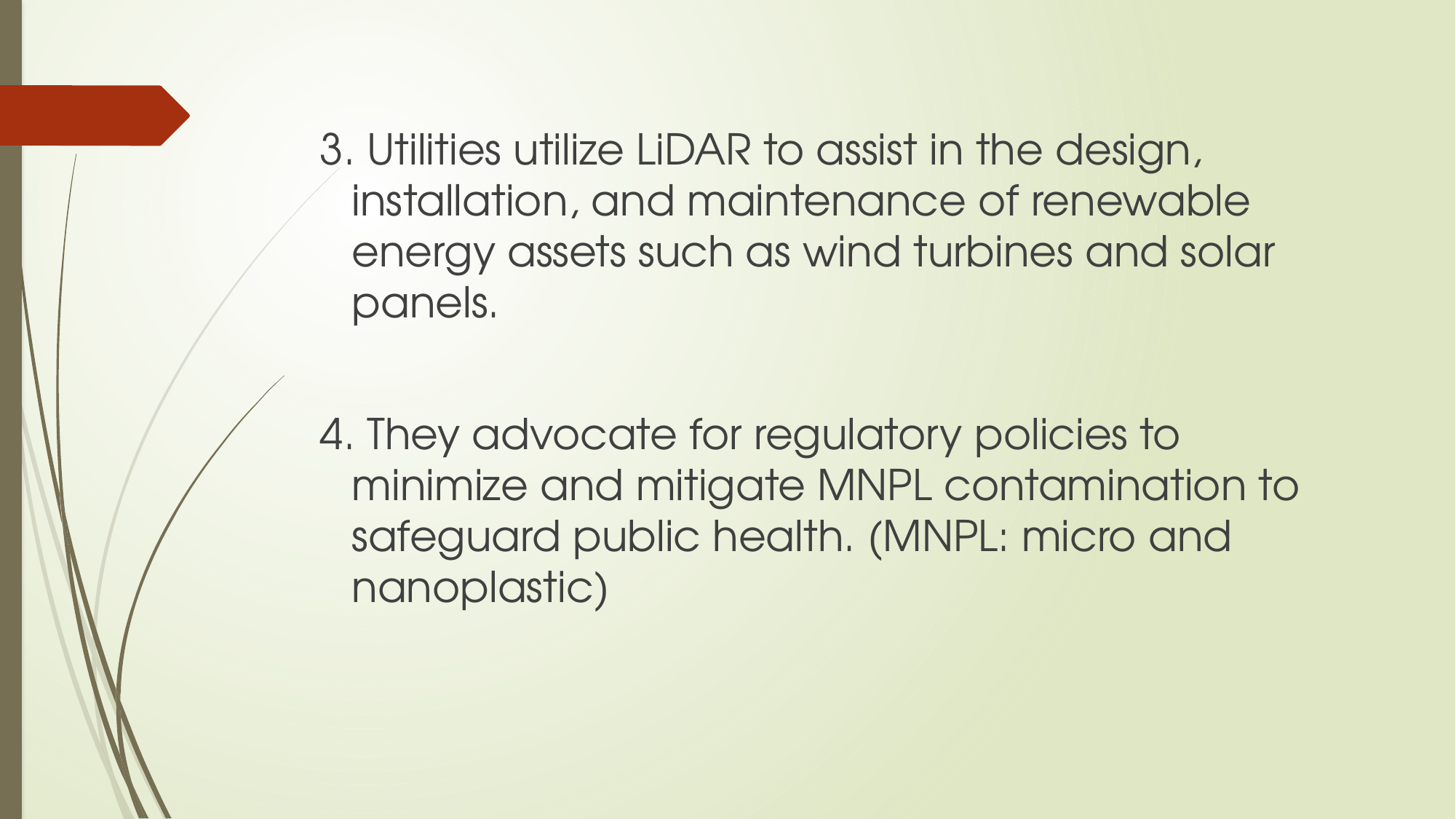

#
3. Utilities utilize LiDAR to assist in the design, installation, and maintenance of renewable energy assets such as wind turbines and solar panels.

4. They advocate for regulatory policies to minimize and mitigate MNPL contamination to safeguard public health. (MNPL: micro and nanoplastic)